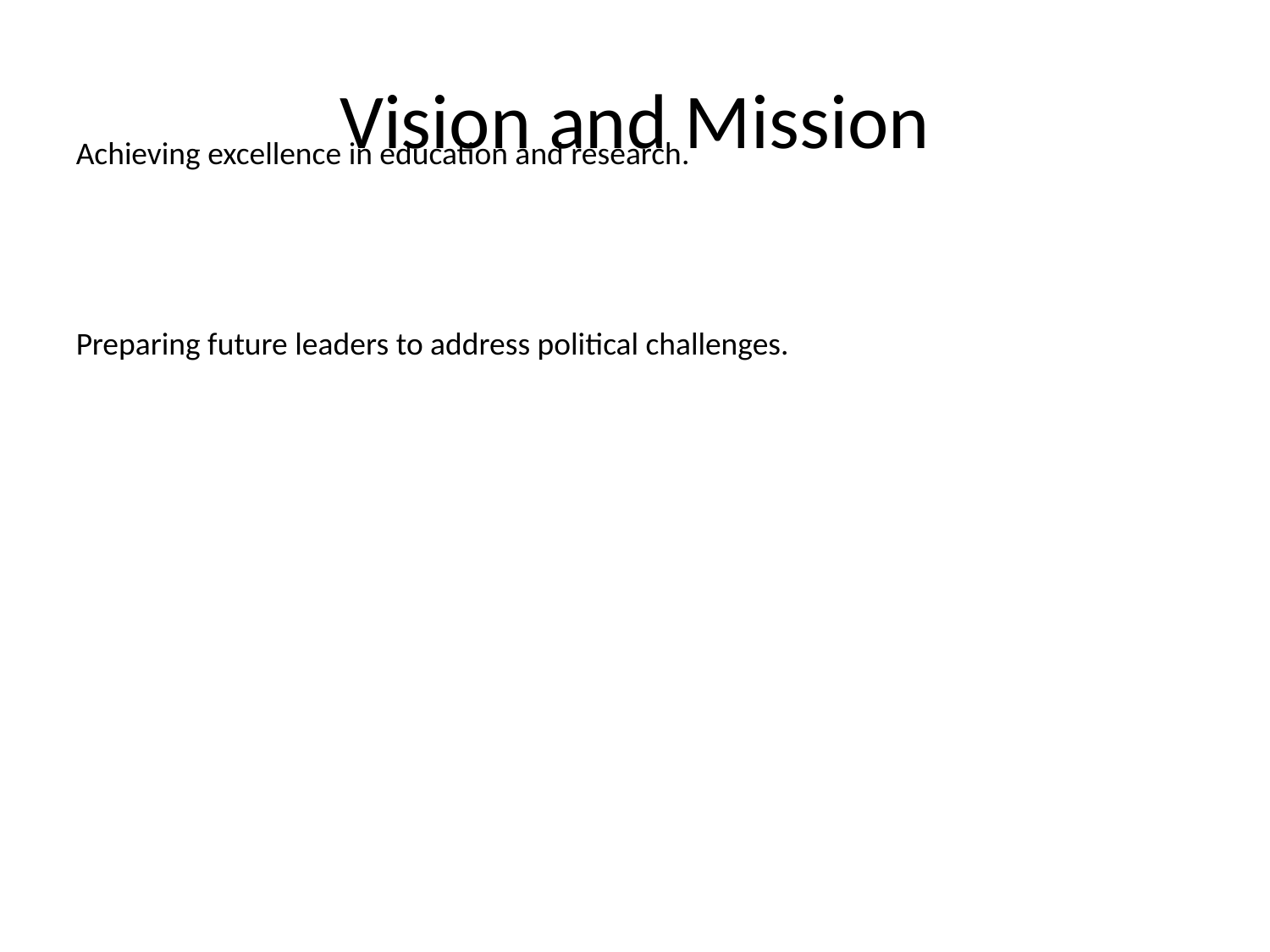

# Vision and Mission
Achieving excellence in education and research.
Preparing future leaders to address political challenges.